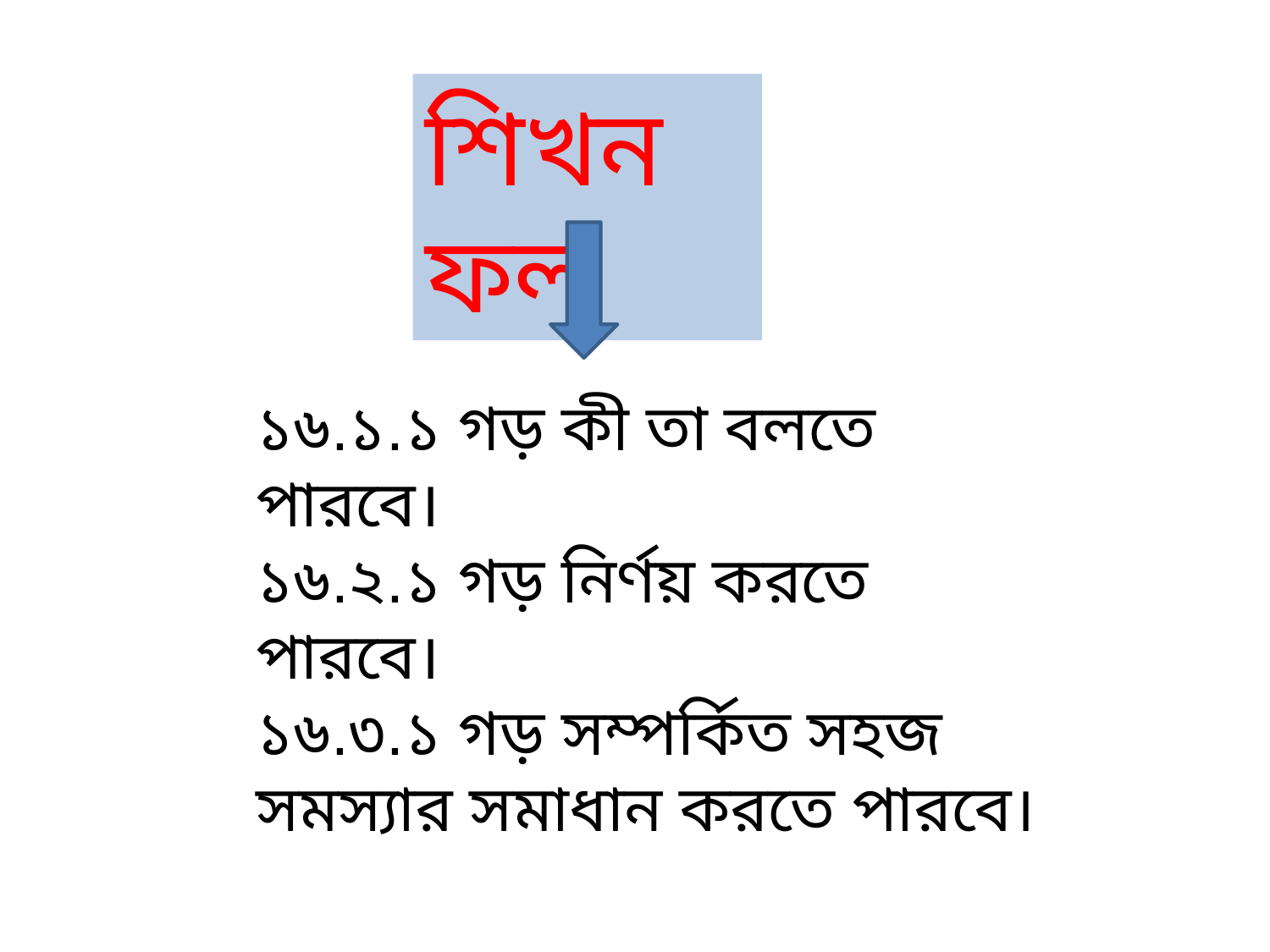

শিখনফল

১৬.১.১ গড় কী তা বলতে পারবে।
১৬.২.১ গড় নির্ণয় করতে পারবে।
১৬.৩.১ গড় সম্পর্কিত সহজ সমস্যার সমাধান করতে পারবে।